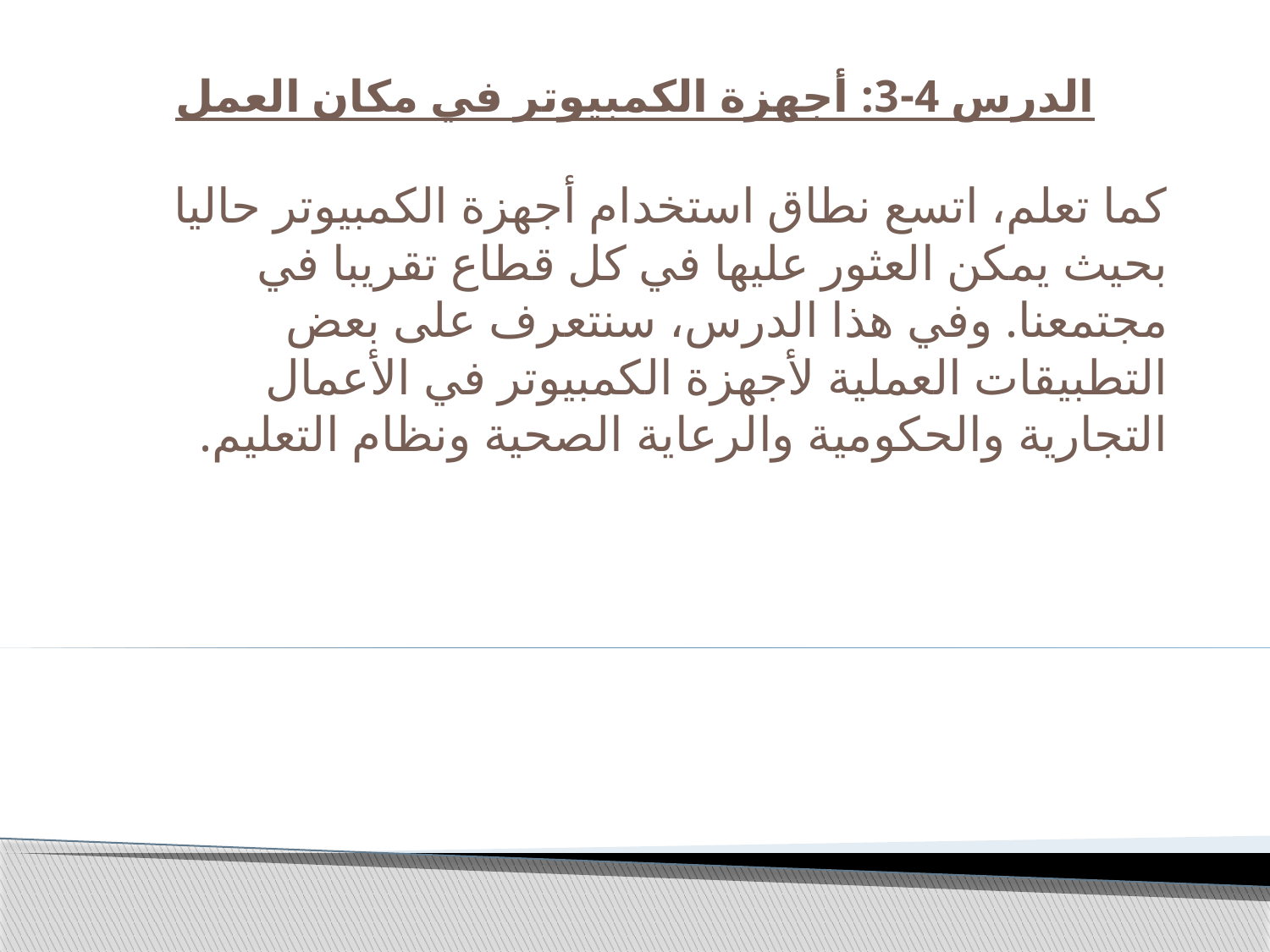

# الدرس 4-3: أجهزة الكمبيوتر في مكان العمل
كما تعلم، اتسع نطاق استخدام أجهزة الكمبيوتر حاليا بحيث يمكن العثور عليها في كل قطاع تقريبا في مجتمعنا. وفي هذا الدرس، سنتعرف على بعض التطبيقات العملية لأجهزة الكمبيوتر في الأعمال التجارية والحكومية والرعاية الصحية ونظام التعليم.